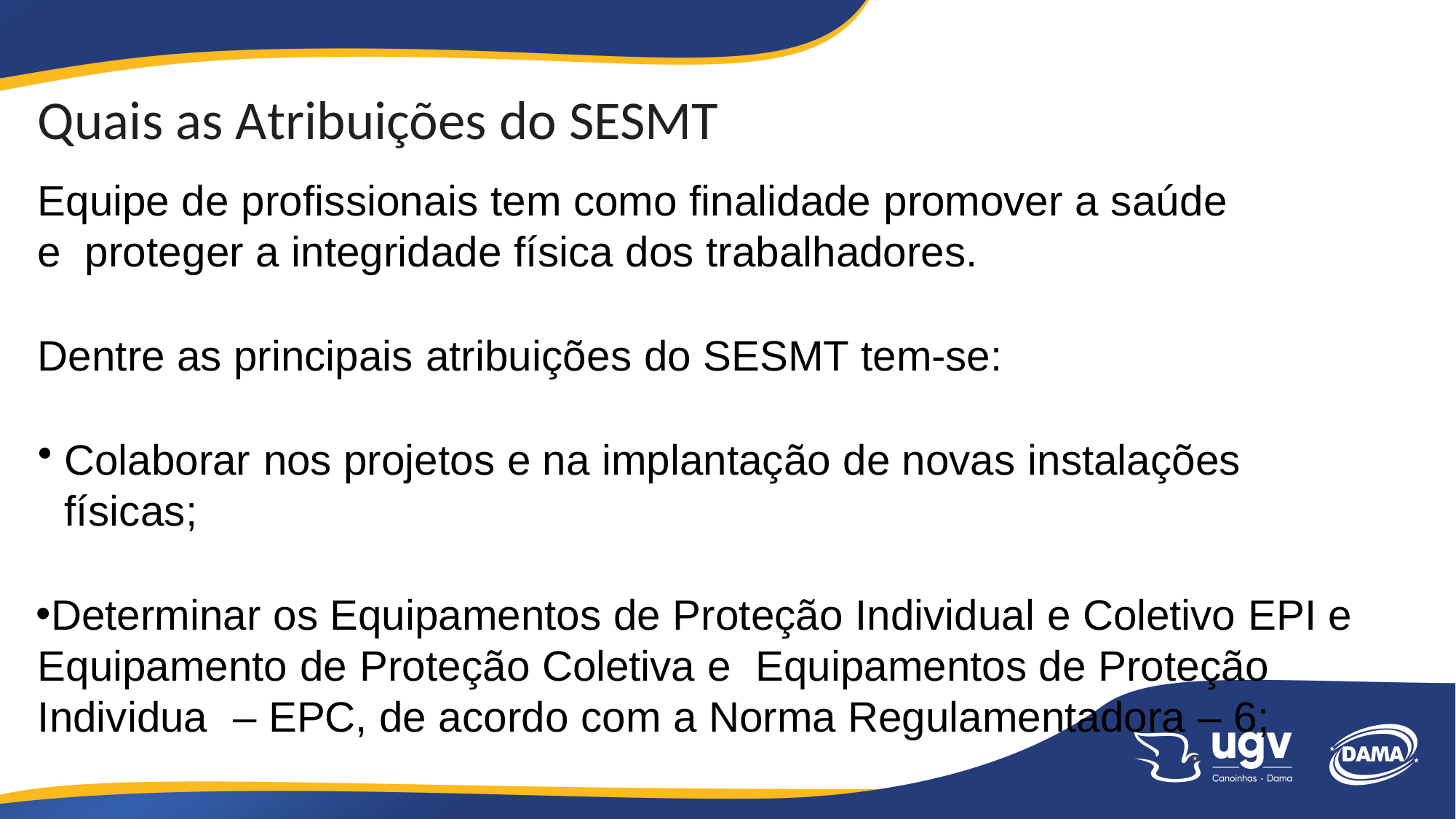

# Quais as Atribuições do SESMT
Equipe de profissionais tem como finalidade promover a saúde e  proteger a integridade física dos trabalhadores.

Dentre as principais atribuições do SESMT tem-se:

Colaborar nos projetos e na implantação de novas instalações físicas;

Determinar os Equipamentos de Proteção Individual e Coletivo EPI e  Equipamento de Proteção Coletiva e	Equipamentos de Proteção  Individua	– EPC, de acordo com a Norma Regulamentadora – 6;